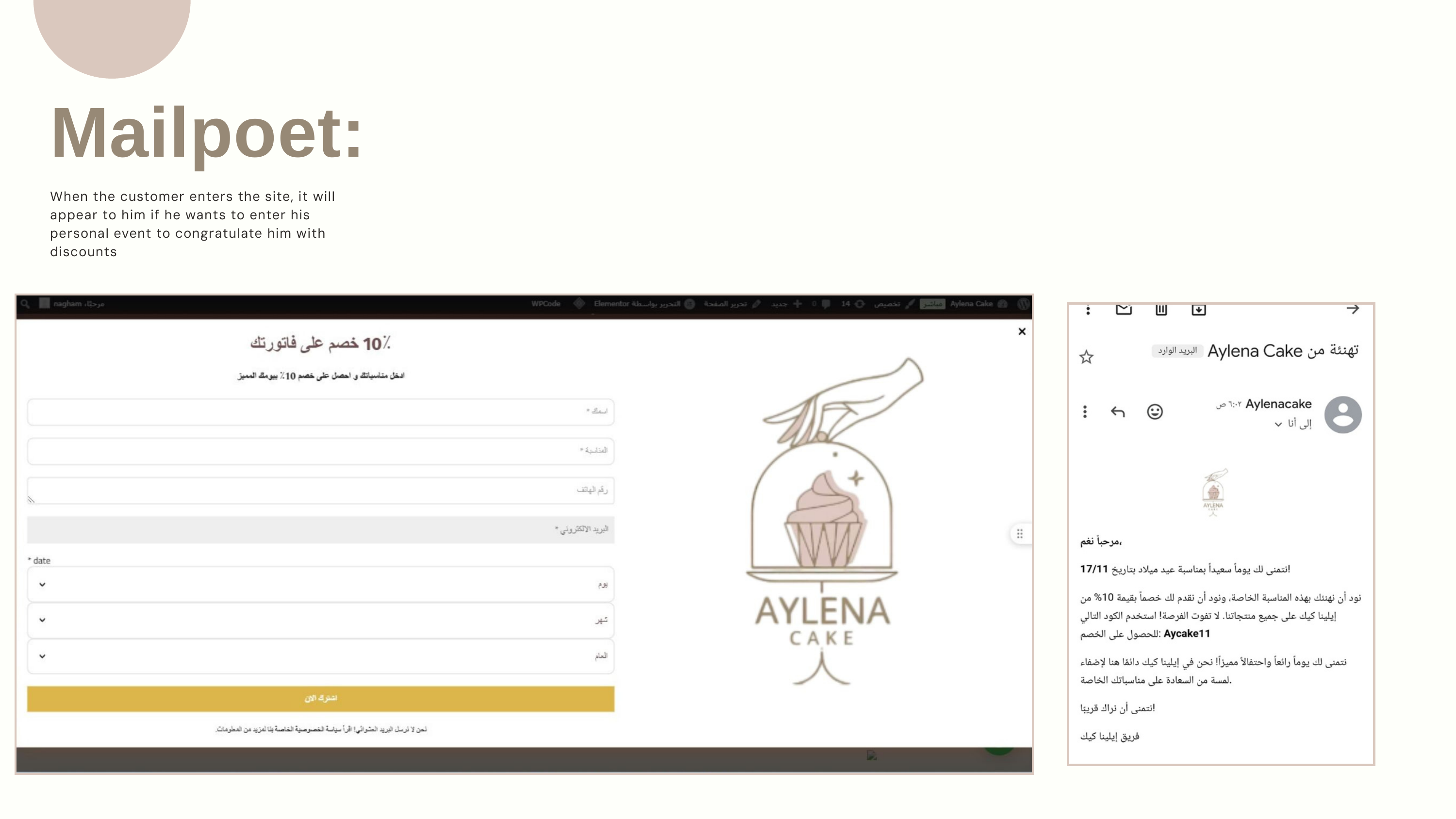

Mailpoet:
When the customer enters the site, it will appear to him if he wants to enter his personal event to congratulate him with discounts